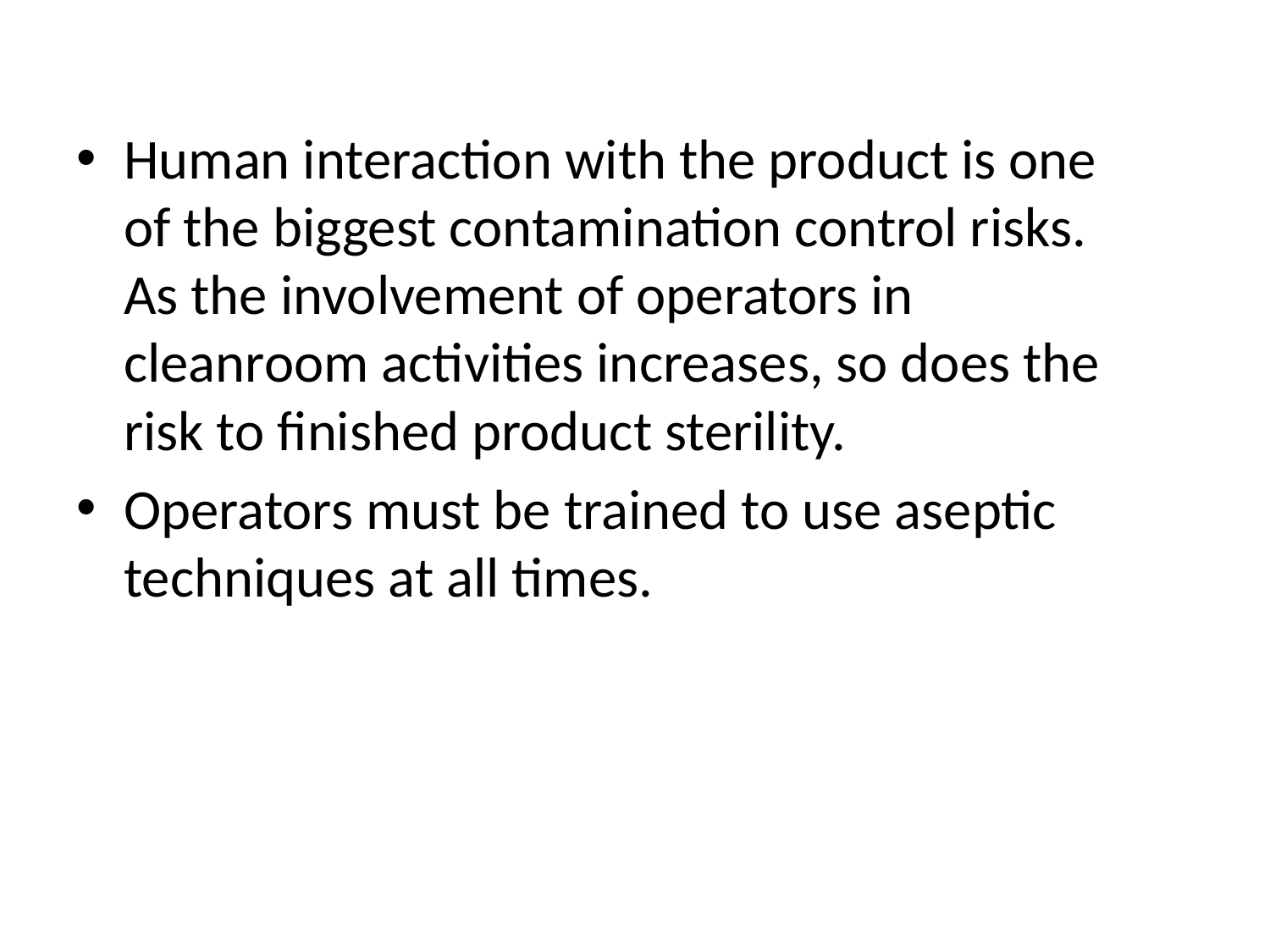

Human interaction with the product is one of the biggest contamination control risks. As the involvement of operators in cleanroom activities increases, so does the risk to finished product sterility.
Operators must be trained to use aseptic techniques at all times.